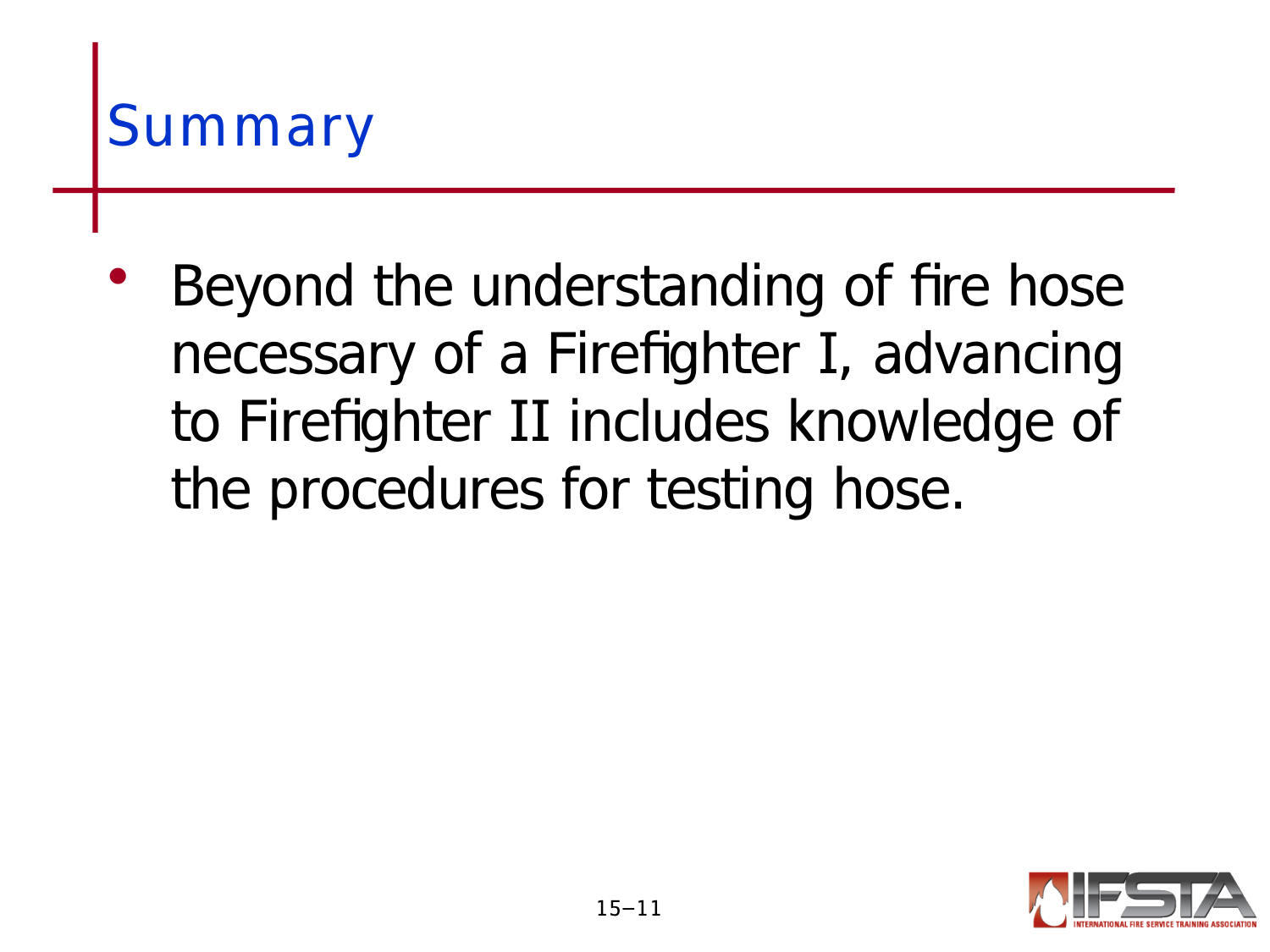

# Summary
Beyond the understanding of fire hose necessary of a Firefighter I, advancing to Firefighter II includes knowledge of the procedures for testing hose.
15–11